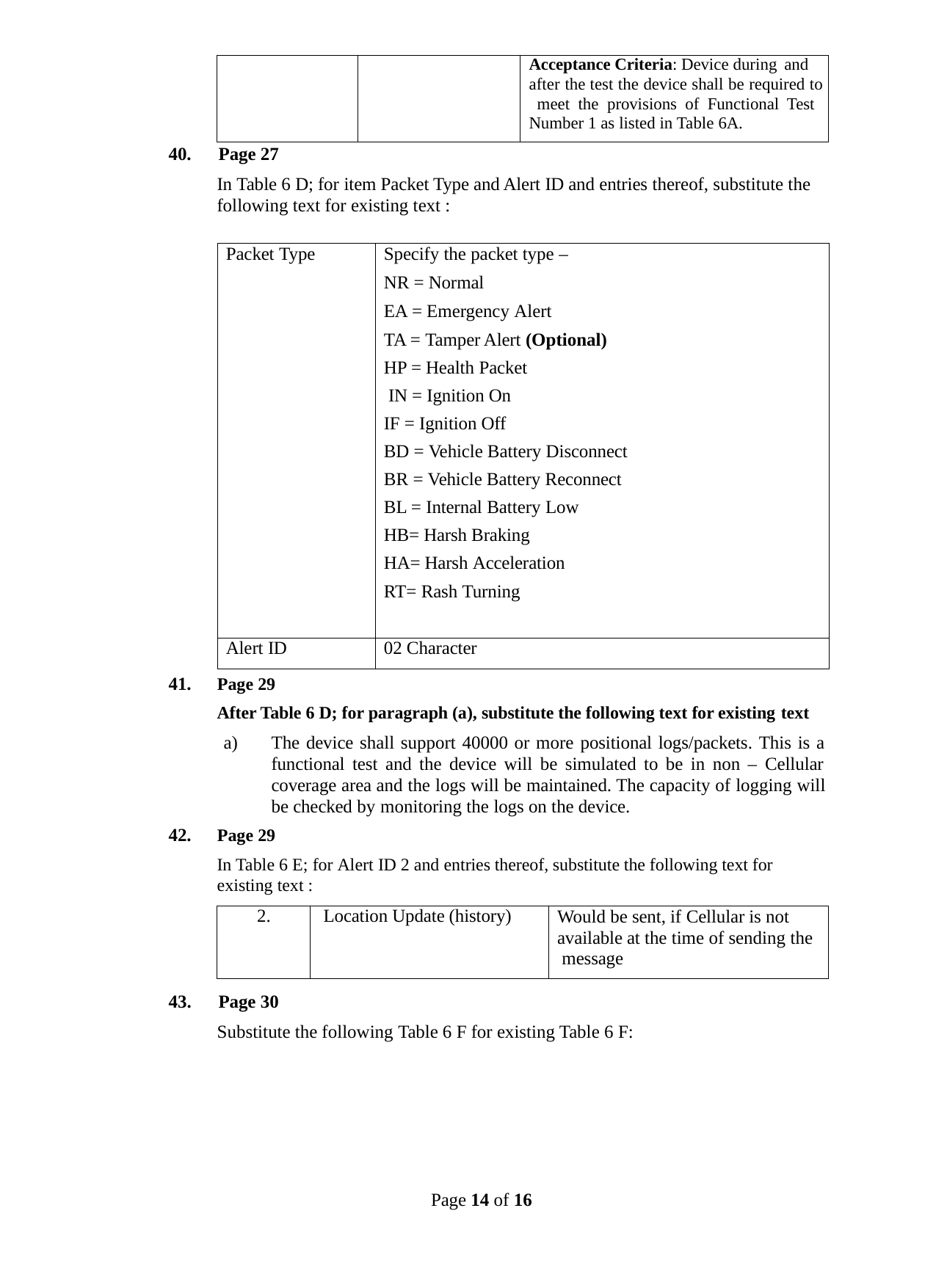

|  |  | Acceptance Criteria: Device during and after the test the device shall be required to meet the provisions of Functional Test Number 1 as listed in Table 6A. |
| --- | --- | --- |
40.	Page 27
In Table 6 D; for item Packet Type and Alert ID and entries thereof, substitute the  following text for existing text :
| Packet Type | Specify the packet type – NR = Normal EA = Emergency Alert TA = Tamper Alert (Optional) HP = Health Packet IN = Ignition On IF = Ignition Off BD = Vehicle Battery Disconnect BR = Vehicle Battery Reconnect BL = Internal Battery Low HB= Harsh Braking HA= Harsh Acceleration RT= Rash Turning |
| --- | --- |
| Alert ID | 02 Character |
Page 29
After Table 6 D; for paragraph (a), substitute the following text for existing text
The device shall support 40000 or more positional logs/packets. This is a  functional test and the device will be simulated to be in non – Cellular  coverage area and the logs will be maintained. The capacity of logging will  be checked by monitoring the logs on the device.
Page 29
In Table 6 E; for Alert ID 2 and entries thereof, substitute the following text for  existing text :
| 2. | Location Update (history) | Would be sent, if Cellular is not available at the time of sending the message |
| --- | --- | --- |
43.	Page 30
Substitute the following Table 6 F for existing Table 6 F:
Page 14 of 16